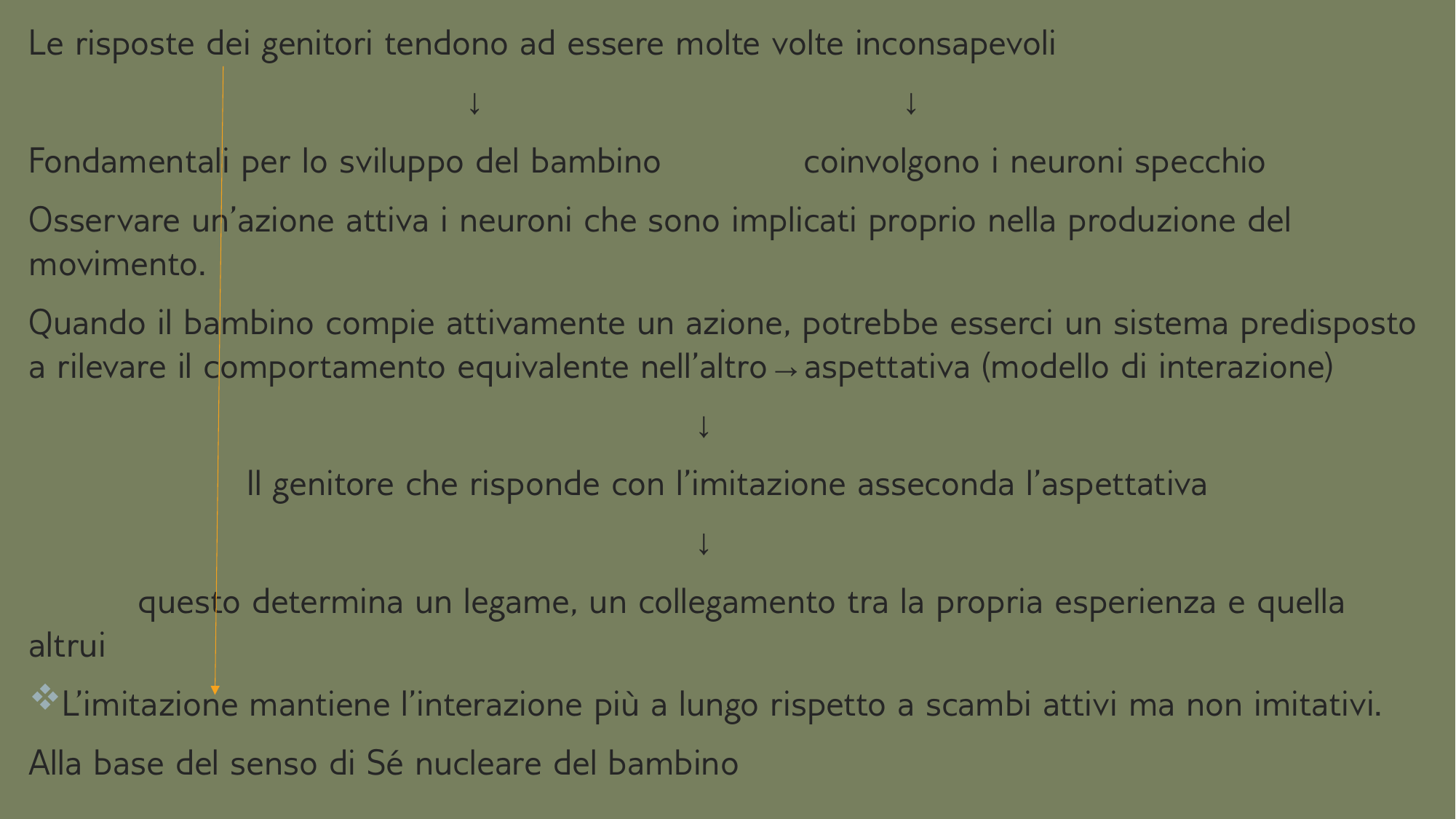

Le risposte dei genitori tendono ad essere molte volte inconsapevoli
				↓				↓
Fondamentali per lo sviluppo del bambino             coinvolgono i neuroni specchio
Osservare un’azione attiva i neuroni che sono implicati proprio nella produzione del movimento.
Quando il bambino compie attivamente un azione, potrebbe esserci un sistema predisposto a rilevare il comportamento equivalente nell’altro→aspettativa (modello di interazione)
						 ↓
		Il genitore che risponde con l’imitazione asseconda l’aspettativa
						 ↓
	questo determina un legame, un collegamento tra la propria esperienza e quella altrui
L’imitazione mantiene l’interazione più a lungo rispetto a scambi attivi ma non imitativi.
Alla base del senso di Sé nucleare del bambino